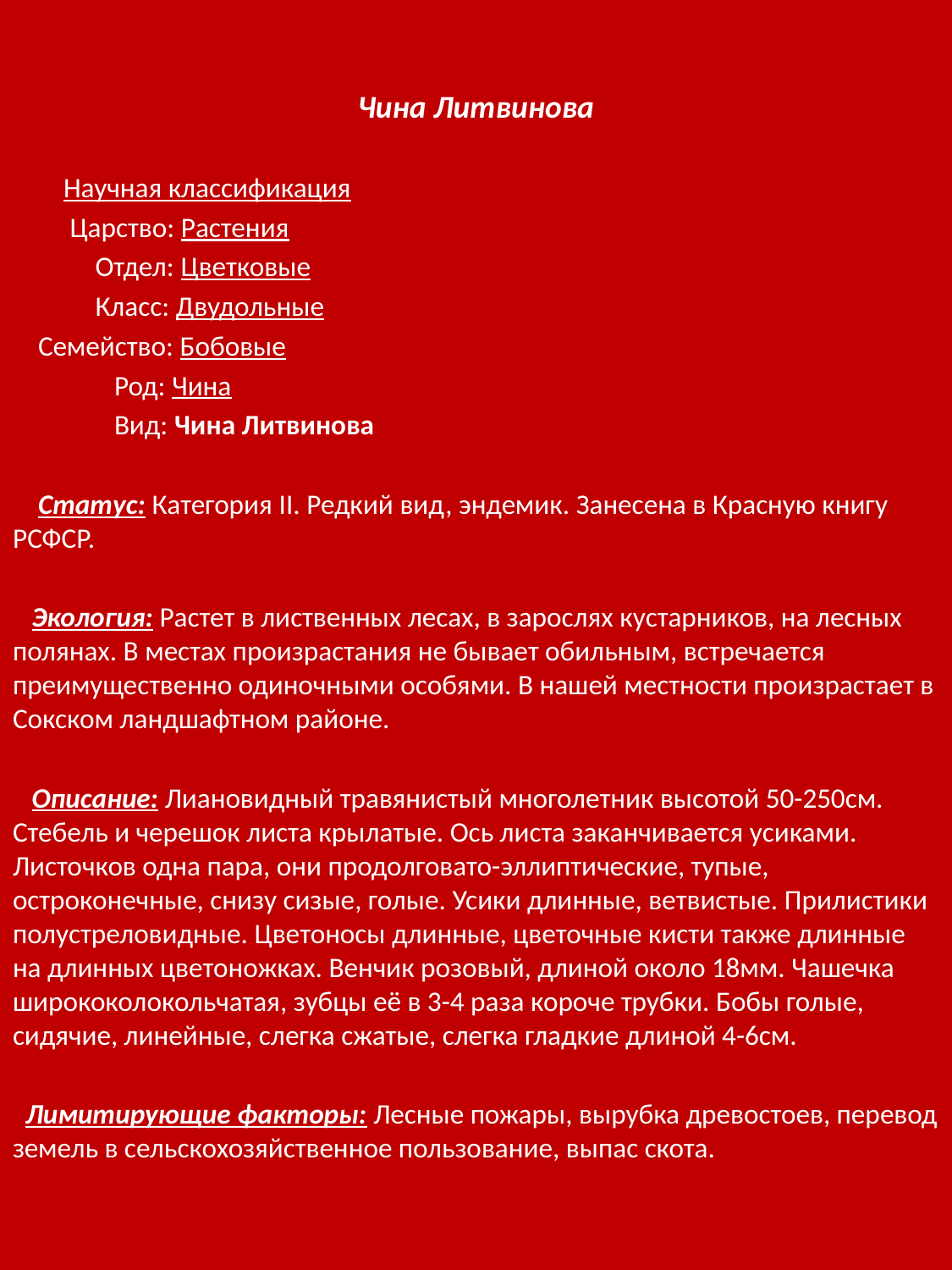

Чина Литвинова

        Научная классификация
         Царство: Растения
             Отдел: Цветковые
             Класс: Двудольные
    Семейство: Бобовые
                Род: Чина
                Вид: Чина Литвинова

    Статус: Категория II. Редкий вид, эндемик. Занесена в Красную книгу РСФСР.

   Экология: Растет в лиственных лесах, в зарослях кустарников, на лесных полянах. В местах произрастания не бывает обильным, встречается преимущественно одиночными особями. В нашей местности произрастает в Сокском ландшафтном районе.

   Описание: Лиановидный травянистый многолетник высотой 50-250см. Стебель и черешок листа крылатые. Ось листа заканчивается усиками. Листочков одна пара, они продолговато-эллиптические, тупые, остроконечные, снизу сизые, голые. Усики длинные, ветвистые. Прилистики полустреловидные. Цветоносы длинные, цветочные кисти также длинные на длинных цветоножках. Венчик розовый, длиной около 18мм. Чашечка ширококолокольчатая, зубцы её в 3-4 раза короче трубки. Бобы голые, сидячие, линейные, слегка сжатые, слегка гладкие длиной 4-6см.

  Лимитирующие факторы: Лесные пожары, вырубка древостоев, перевод земель в сельскохозяйственное пользование, выпас скота.

#